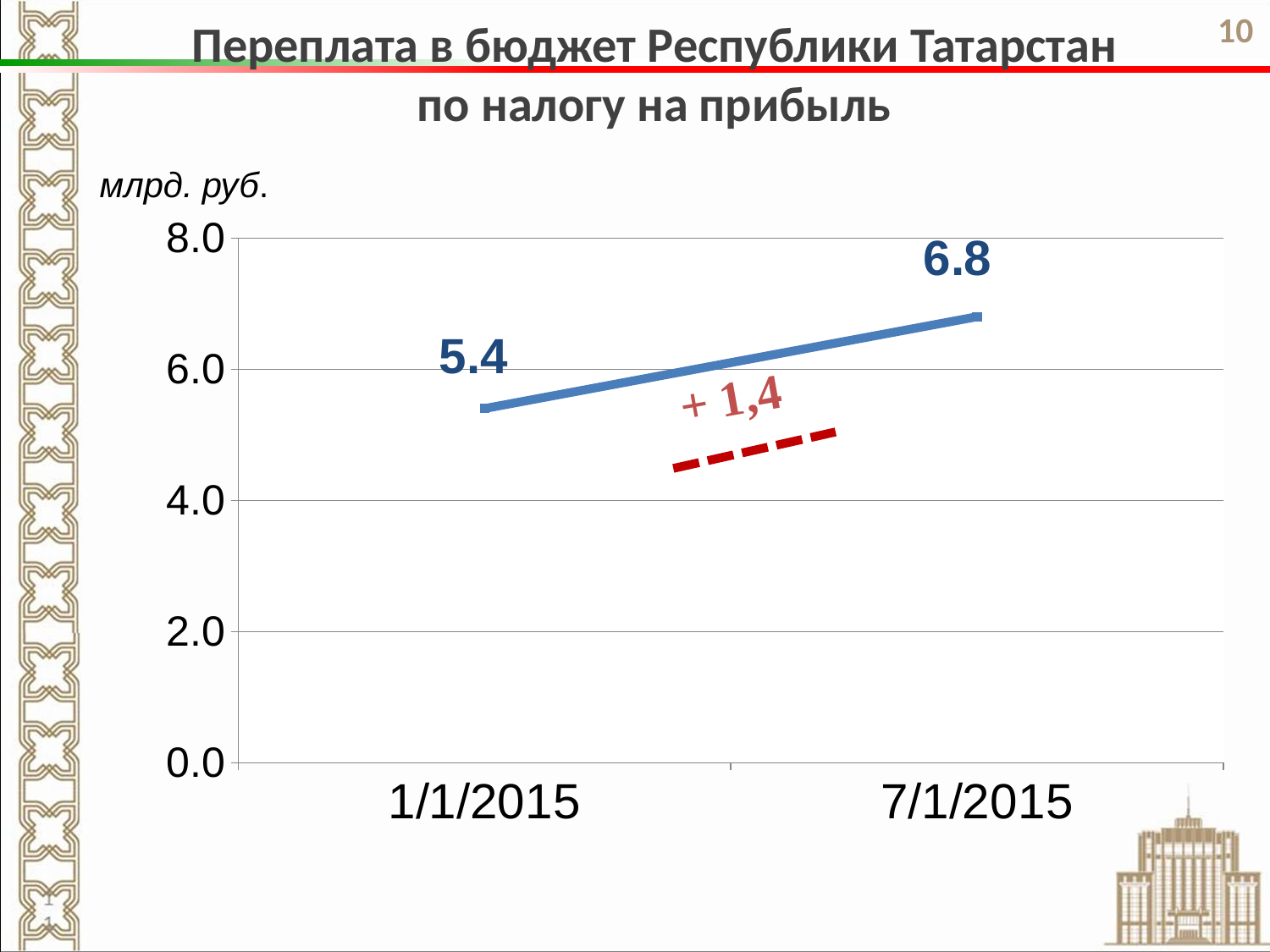

Переплата в бюджет Республики Татарстан
по налогу на прибыль
10
млрд. руб.

### Chart

| Category | Налог на прибыль |
|---|---|
| 42005 | 5.4 |
| 42186 | 6.8 |